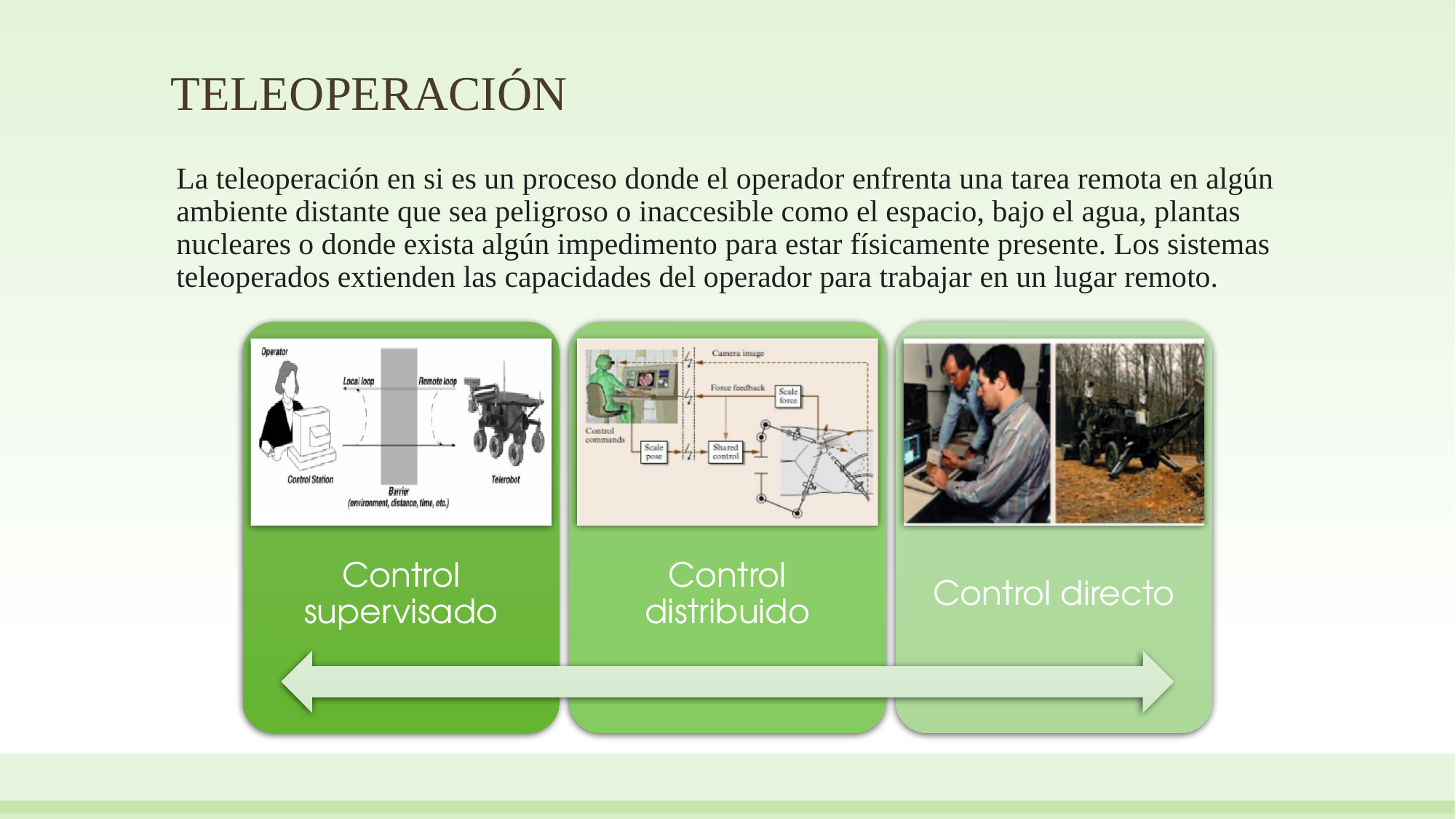

# TELEOPERACIÓN
La teleoperación en si es un proceso donde el operador enfrenta una tarea remota en algún ambiente distante que sea peligroso o inaccesible como el espacio, bajo el agua, plantas nucleares o donde exista algún impedimento para estar físicamente presente. Los sistemas teleoperados extienden las capacidades del operador para trabajar en un lugar remoto.

Control supervisado

Control distribuido

Control directo